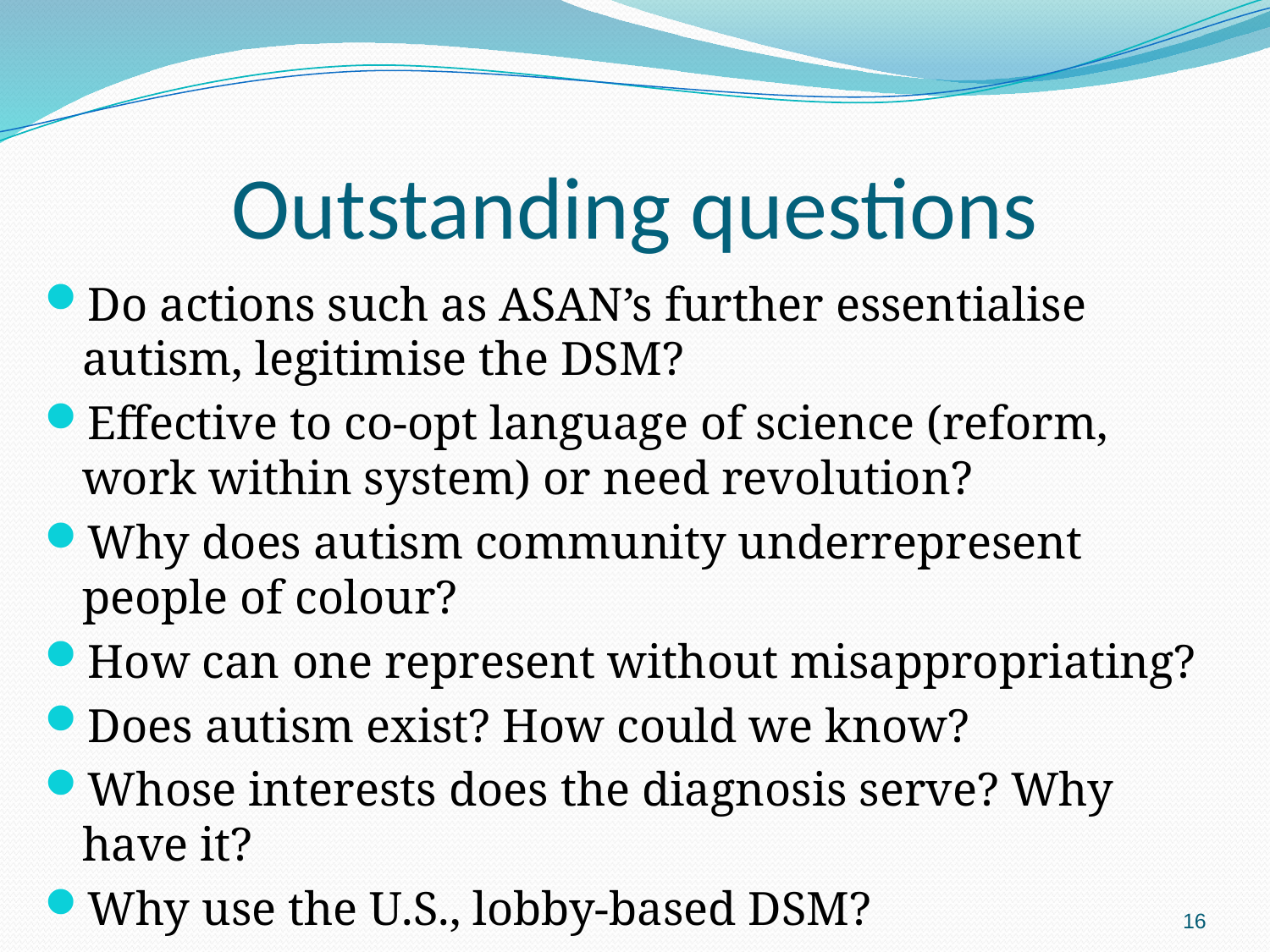

# Outstanding questions
Do actions such as ASAN’s further essentialise autism, legitimise the DSM?
Effective to co-opt language of science (reform, work within system) or need revolution?
Why does autism community underrepresent people of colour?
How can one represent without misappropriating?
Does autism exist? How could we know?
Whose interests does the diagnosis serve? Why have it?
Why use the U.S., lobby-based DSM?

16